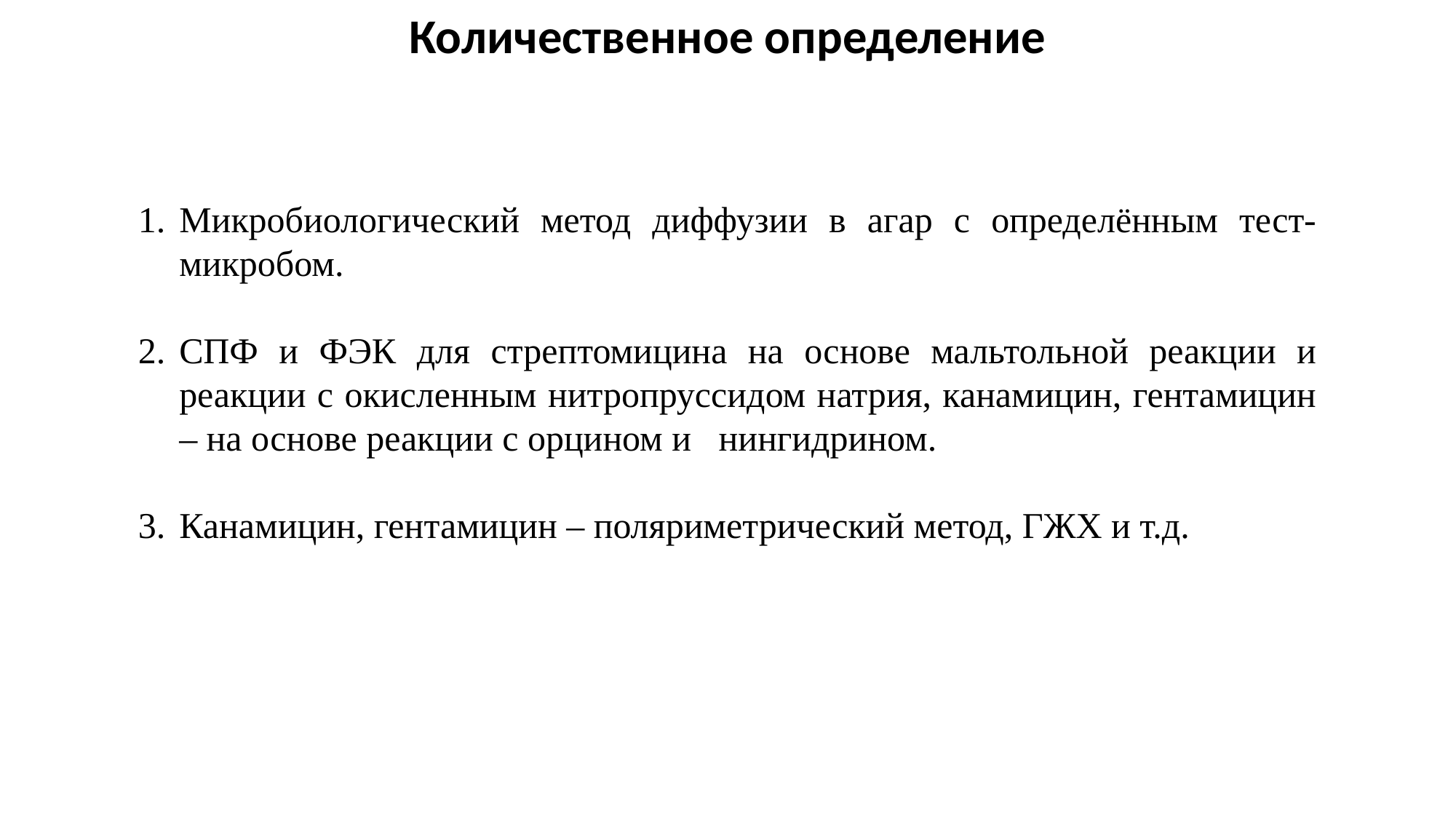

Количественное определение
Микробиологический метод диффузии в агар с определённым тест-микробом.

СПФ и ФЭК для стрептомицина на основе мальтольной реакции и реакции с окисленным нитропруссидом натрия, канамицин, гентамицин – на основе реакции с орцином и   нингидрином.

Канамицин, гентамицин – поляриметрический метод, ГЖХ и т.д.